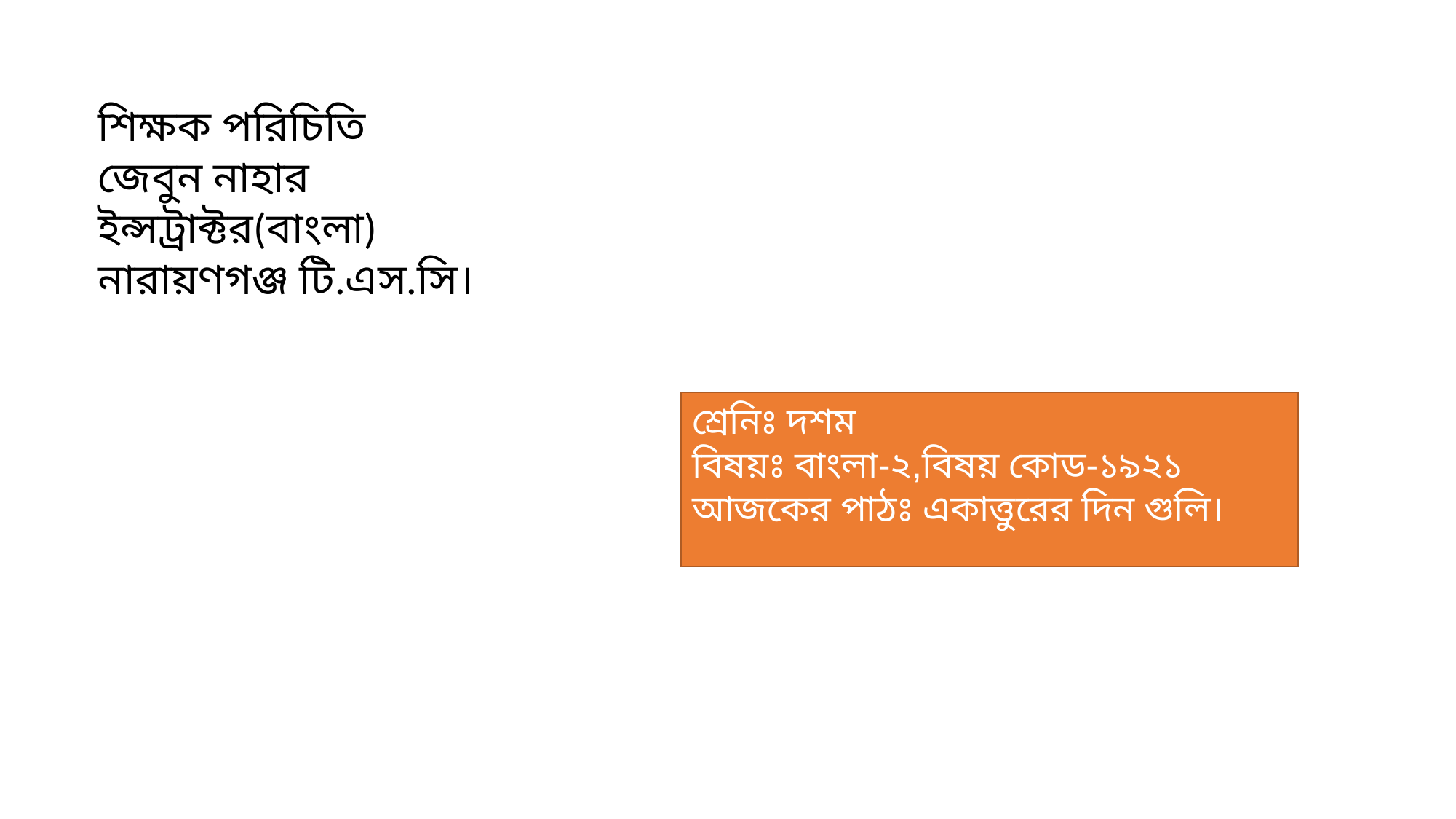

শিক্ষক পরিচিতি
জেবুন নাহার
ইন্সট্রাক্টর(বাংলা)
নারায়ণগঞ্জ টি.এস.সি।
শ্রেনিঃ দশম
বিষয়ঃ বাংলা-২,বিষয় কোড-১৯২১
আজকের পাঠঃ একাত্তুরের দিন গুলি।